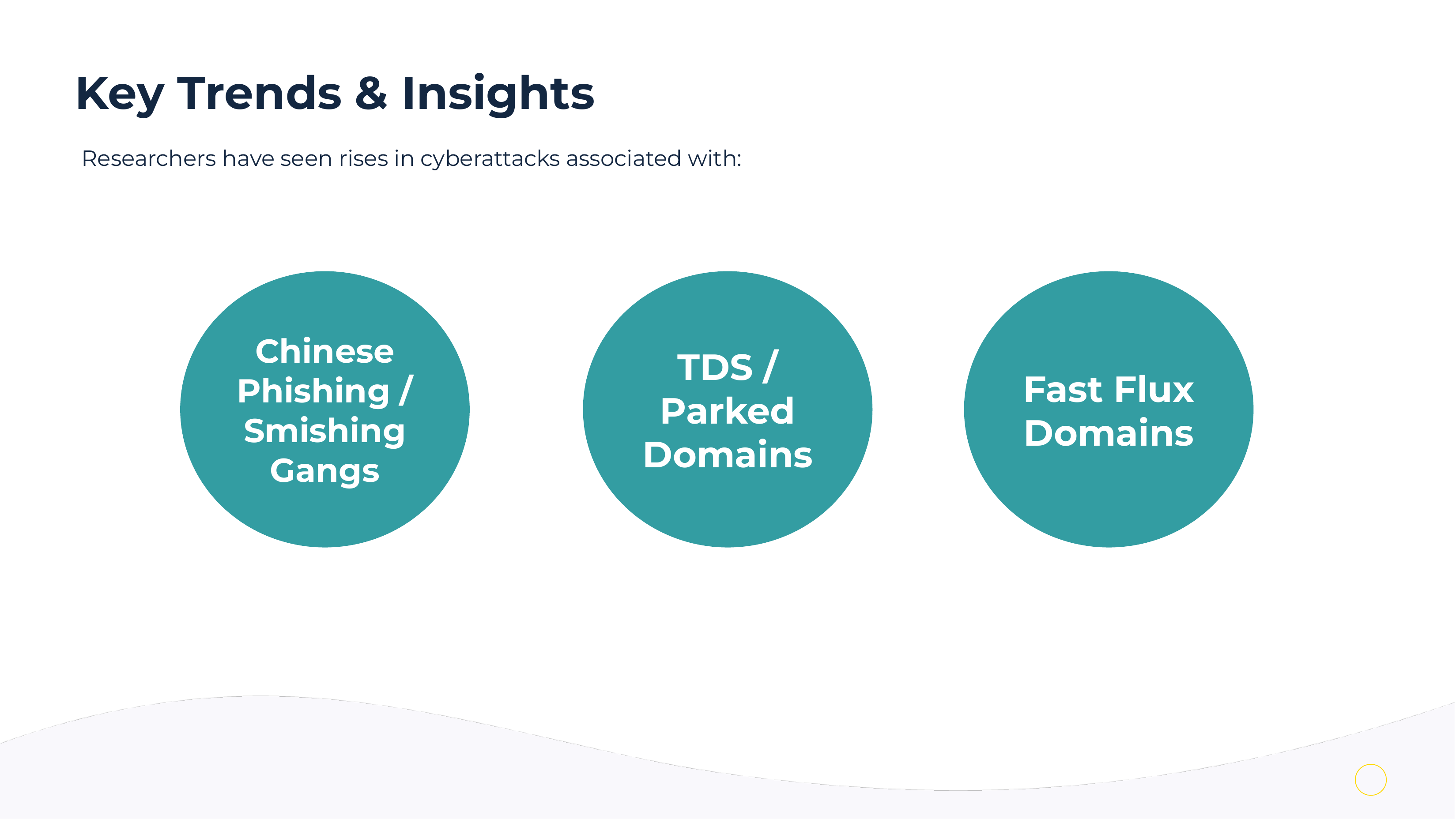

# Key Trends & Insights
Researchers have seen rises in cyberattacks associated with:
Chinese Phishing / Smishing Gangs
TDS / Parked Domains
Fast Flux Domains